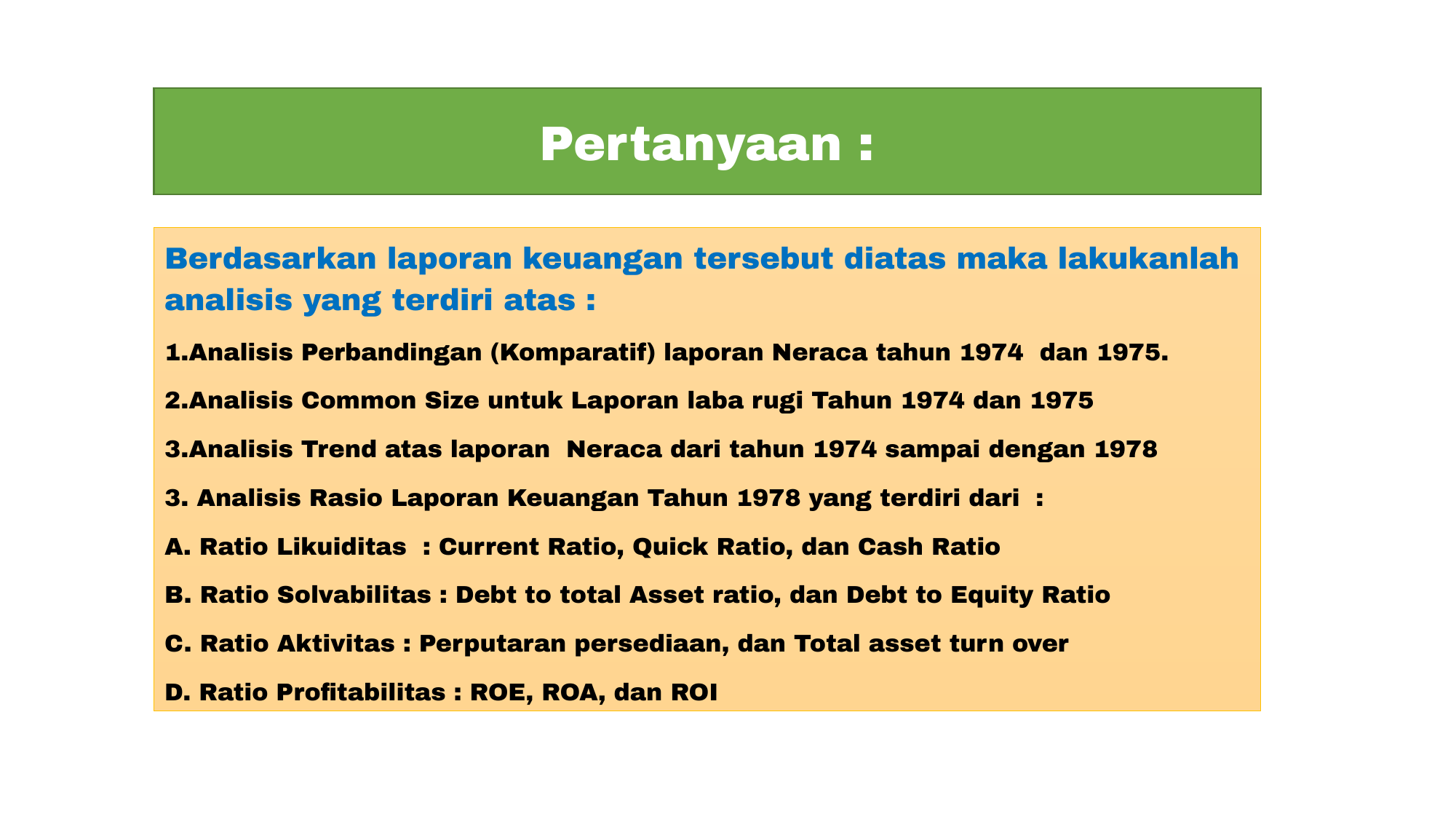

Pertanyaan :
Berdasarkan laporan keuangan tersebut diatas maka lakukanlah analisis yang terdiri atas :
1.Analisis Perbandingan (Komparatif) laporan Neraca tahun 1974  dan 1975.
2.Analisis Common Size untuk Laporan laba rugi Tahun 1974 dan 1975
3.Analisis Trend atas laporan  Neraca dari tahun 1974 sampai dengan 1978
3. Analisis Rasio Laporan Keuangan Tahun 1978 yang terdiri dari  :
A. Ratio Likuiditas  : Current Ratio, Quick Ratio, dan Cash Ratio
B. Ratio Solvabilitas : Debt to total Asset ratio, dan Debt to Equity Ratio
C. Ratio Aktivitas : Perputaran persediaan, dan Total asset turn over
D. Ratio Profitabilitas : ROE, ROA, dan ROI